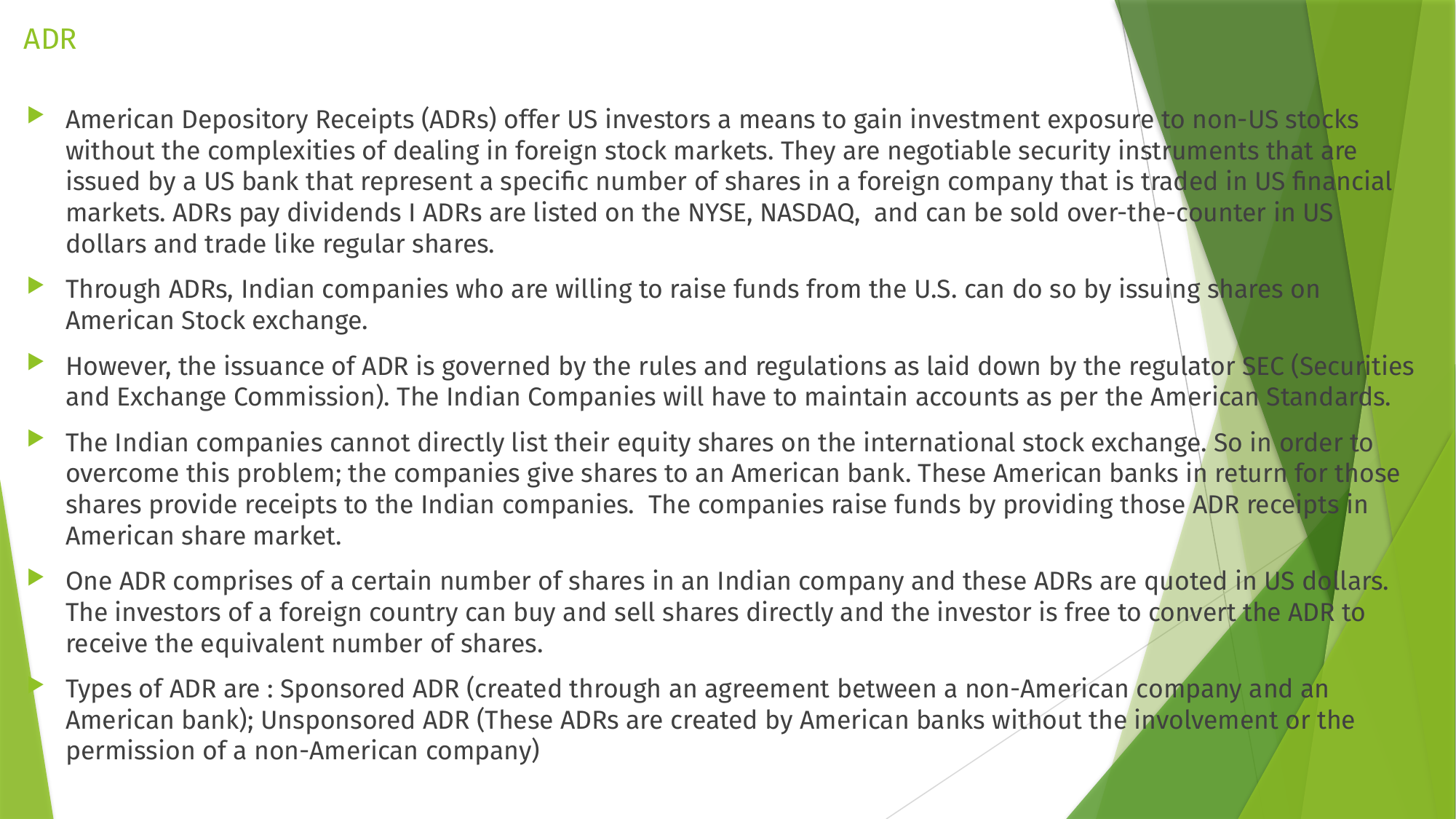

# ADR
American Depository Receipts (ADRs) offer US investors a means to gain investment exposure to non-US stocks without the complexities of dealing in foreign stock markets. They are negotiable security instruments that are issued by a US bank that represent a specific number of shares in a foreign company that is traded in US financial markets. ADRs pay dividends I ADRs are listed on the NYSE, NASDAQ,  and can be sold over-the-counter in US dollars and trade like regular shares.
Through ADRs, Indian companies who are willing to raise funds from the U.S. can do so by issuing shares on American Stock exchange.
However, the issuance of ADR is governed by the rules and regulations as laid down by the regulator SEC (Securities and Exchange Commission). The Indian Companies will have to maintain accounts as per the American Standards.
The Indian companies cannot directly list their equity shares on the international stock exchange. So in order to overcome this problem; the companies give shares to an American bank. These American banks in return for those shares provide receipts to the Indian companies.  The companies raise funds by providing those ADR receipts in American share market.
One ADR comprises of a certain number of shares in an Indian company and these ADRs are quoted in US dollars. The investors of a foreign country can buy and sell shares directly and the investor is free to convert the ADR to receive the equivalent number of shares.
Types of ADR are : Sponsored ADR (created through an agreement between a non-American company and an American bank); Unsponsored ADR (These ADRs are created by American banks without the involvement or the permission of a non-American company)